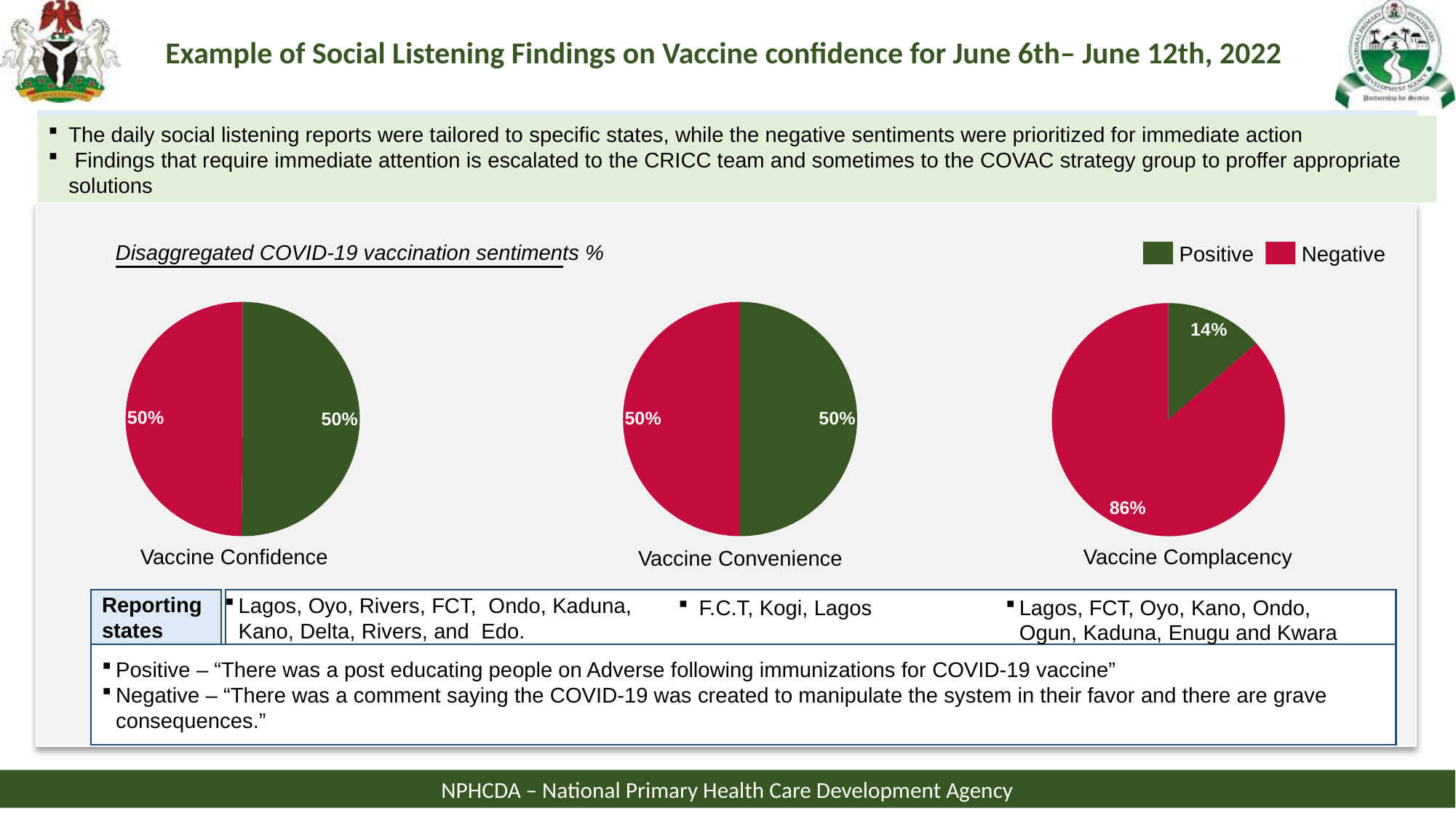

# Example of Social Listening Findings on Vaccine confidence for June 6th– June 12th, 2022

The daily social listening reports were tailored to specific states, while the negative sentiments were prioritized for immediate action
 Findings that require immediate attention is escalated to the CRICC team and sometimes to the COVAC strategy group to proffer appropriate solutions

Disaggregated COVID-19 vaccination sentiments %

Positive
Negative

### Chart

| Category |  |
|---|---|

### Chart

| Category |  |
|---|---|

### Chart

| Category |  |
|---|---|
Vaccine Complacency
Vaccine Confidence
Vaccine Convenience
Lagos, Oyo, Rivers, FCT,  Ondo, Kaduna, Kano, Delta, Rivers, and  Edo.

F.C.T, Kogi, Lagos

Lagos, FCT, Oyo, Kano, Ondo, Ogun, Kaduna, Enugu and Kwara
Reporting states

Positive – “There was a post educating people on Adverse following immunizations for COVID-19 vaccine”
Negative – “There was a comment saying the COVID-19 was created to manipulate the system in their favor and there are grave consequences.”